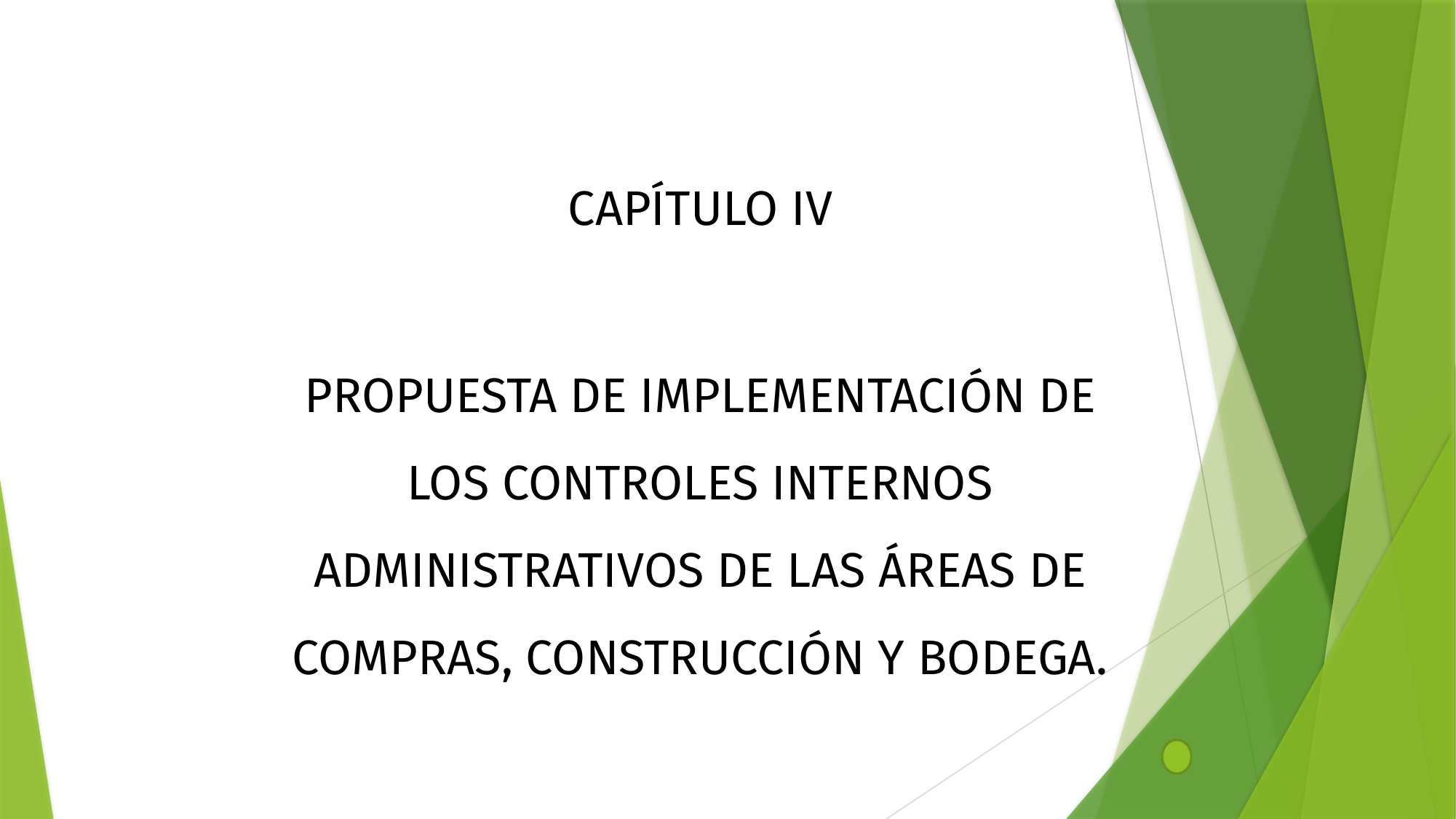

CAPÍTULO IV

PROPUESTA DE IMPLEMENTACIÓN DE LOS CONTROLES INTERNOS ADMINISTRATIVOS DE LAS ÁREAS DE COMPRAS, CONSTRUCCIÓN Y BODEGA.